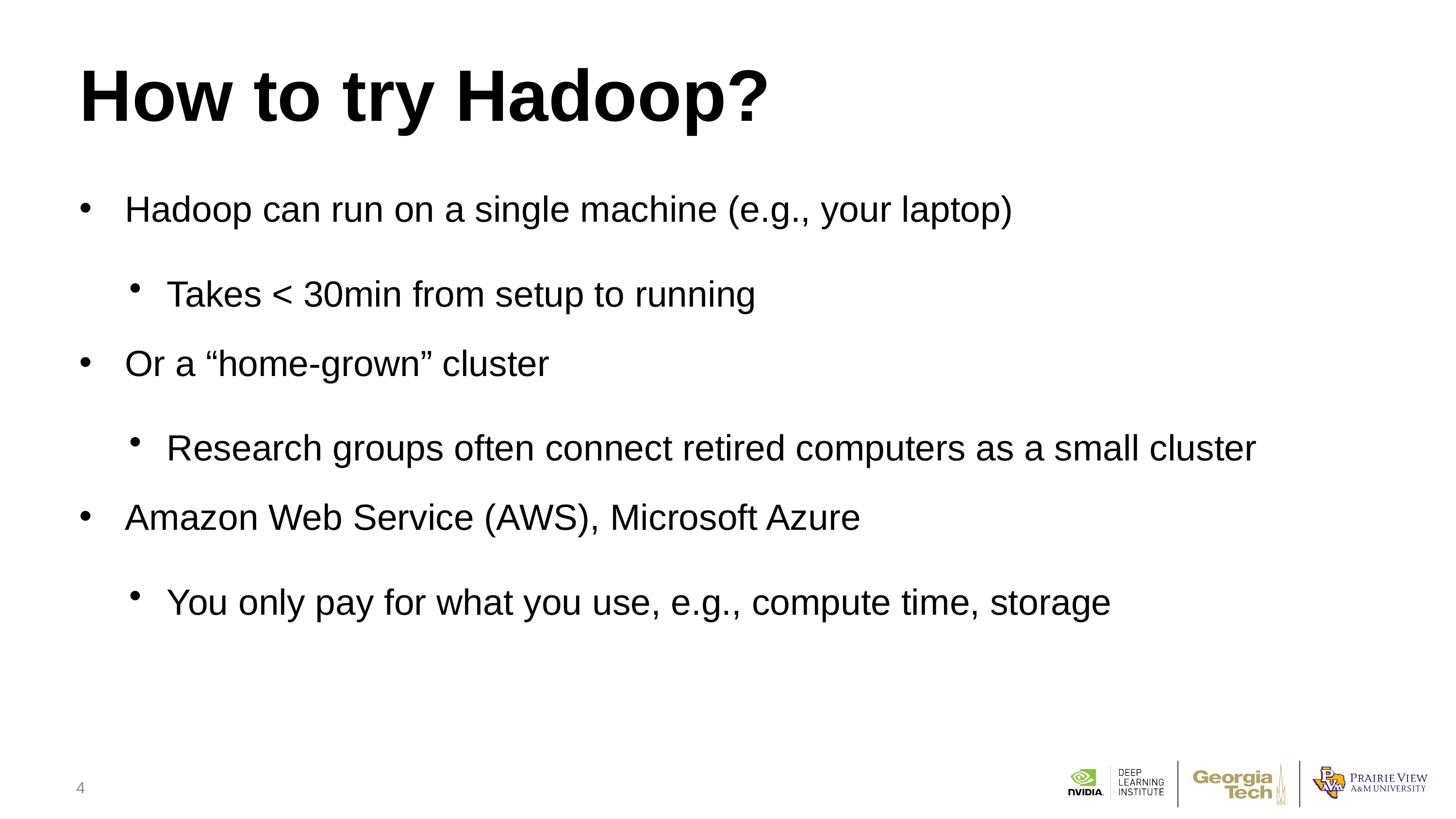

# How to try Hadoop?
Hadoop can run on a single machine (e.g., your laptop)
Takes < 30min from setup to running
Or a “home-grown” cluster
Research groups often connect retired computers as a small cluster
Amazon Web Service (AWS), Microsoft Azure
You only pay for what you use, e.g., compute time, storage